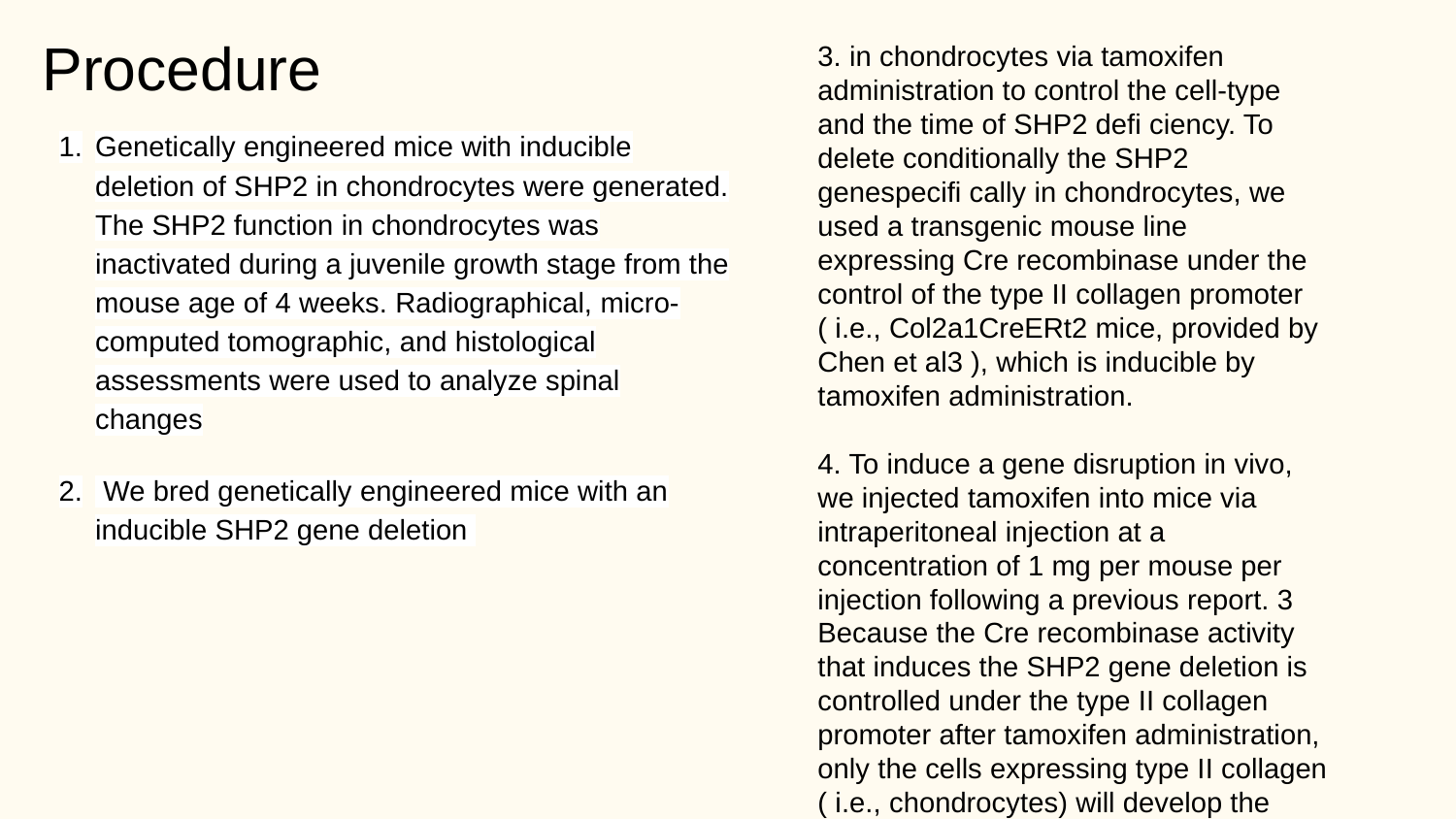

# Procedure
3. in chondrocytes via tamoxifen administration to control the cell-type and the time of SHP2 defi ciency. To delete conditionally the SHP2 genespecifi cally in chondrocytes, we used a transgenic mouse line expressing Cre recombinase under the control of the type II collagen promoter ( i.e., Col2a1CreERt2 mice, provided by Chen et al3 ), which is inducible by tamoxifen administration.

4. To induce a gene disruption in vivo, we injected tamoxifen into mice via intraperitoneal injection at a concentration of 1 mg per mouse per injection following a previous report. 3 Because the Cre recombinase activity that induces the SHP2 gene deletion is controlled under the type II collagen promoter after tamoxifen administration, only the cells expressing type II collagen ( i.e., chondrocytes) will develop the SHP2 gene disruption.
Genetically engineered mice with inducible deletion of SHP2 in chondrocytes were generated. The SHP2 function in chondrocytes was inactivated during a juvenile growth stage from the mouse age of 4 weeks. Radiographical, micro-computed tomographic, and histological assessments were used to analyze spinal changes
 We bred genetically engineered mice with an inducible SHP2 gene deletion